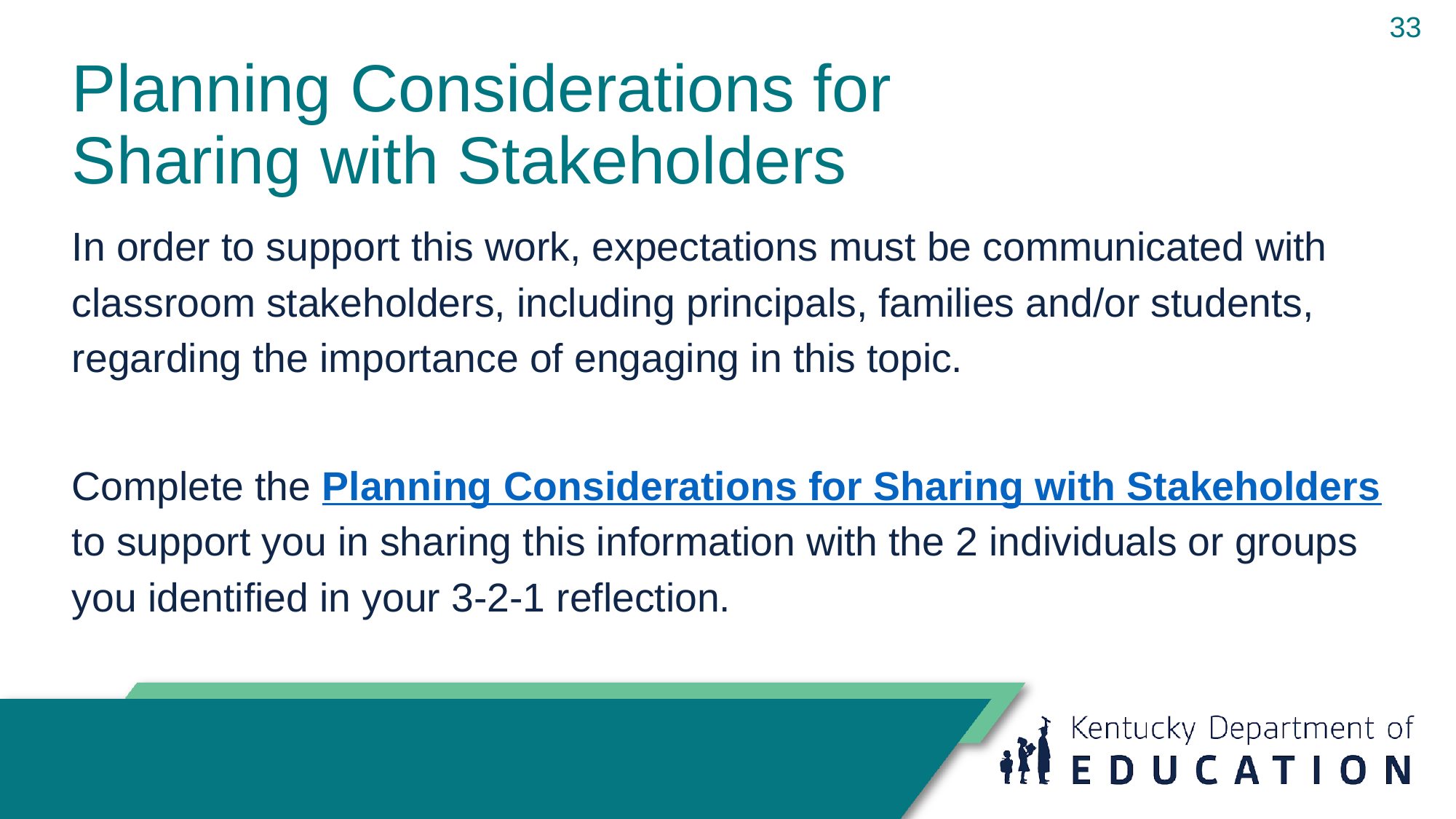

33
# Planning Considerations for
Sharing with Stakeholders
In order to support this work, expectations must be communicated with classroom stakeholders, including principals, families and/or students, regarding the importance of engaging in this topic.

Complete the Planning Considerations for Sharing with Stakeholders to support you in sharing this information with the 2 individuals or groups you identified in your 3-2-1 reflection.